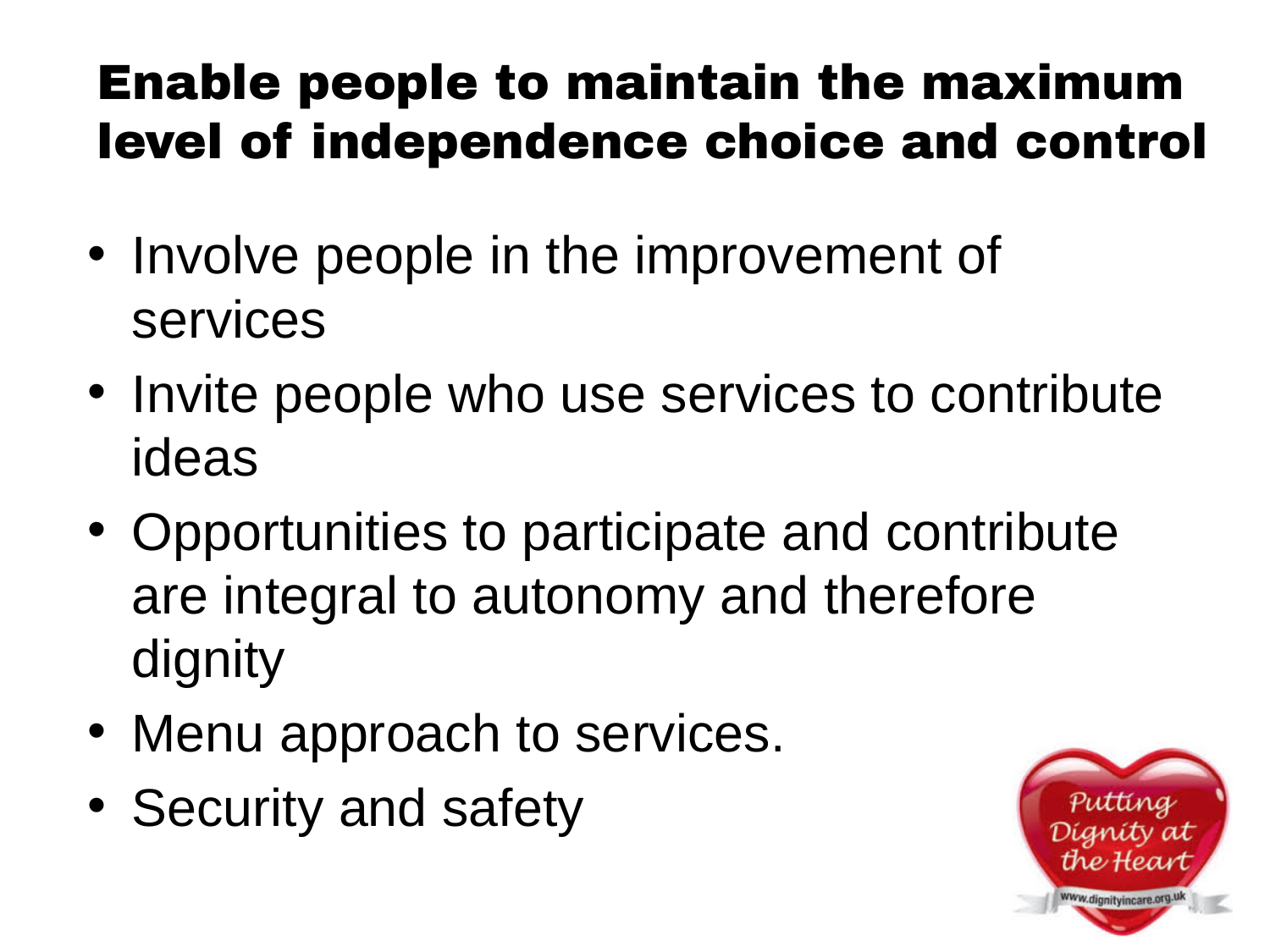

#
Enable people to maintain the maximum level of independence choice and control
Involve people in the improvement of services
Invite people who use services to contribute ideas
Opportunities to participate and contribute are integral to autonomy and therefore dignity
Menu approach to services.
Security and safety